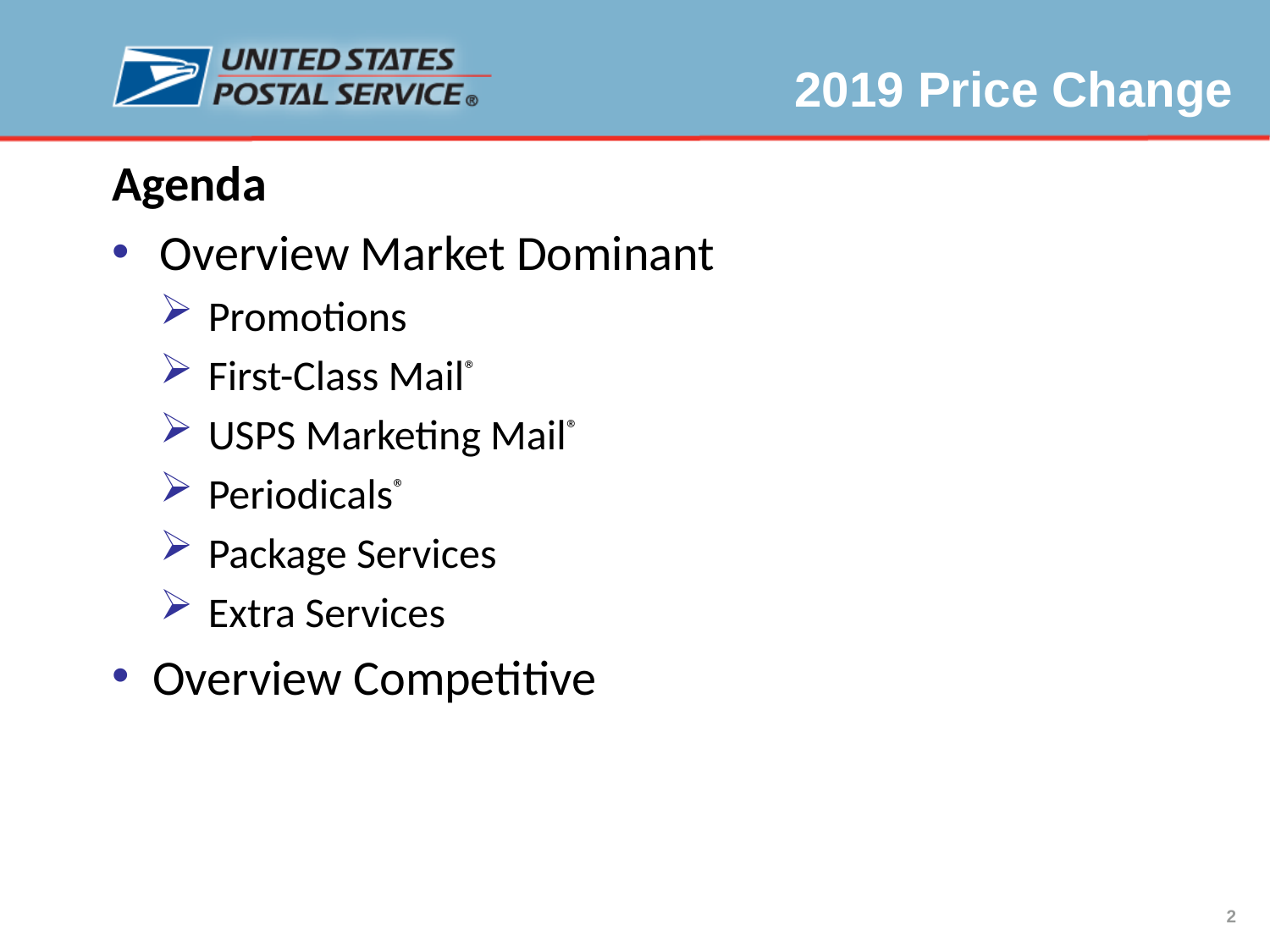

2019 Price Change
Agenda
Overview Market Dominant
Promotions
First-Class Mail®
USPS Marketing Mail®
Periodicals®
Package Services
Extra Services
Overview Competitive

2